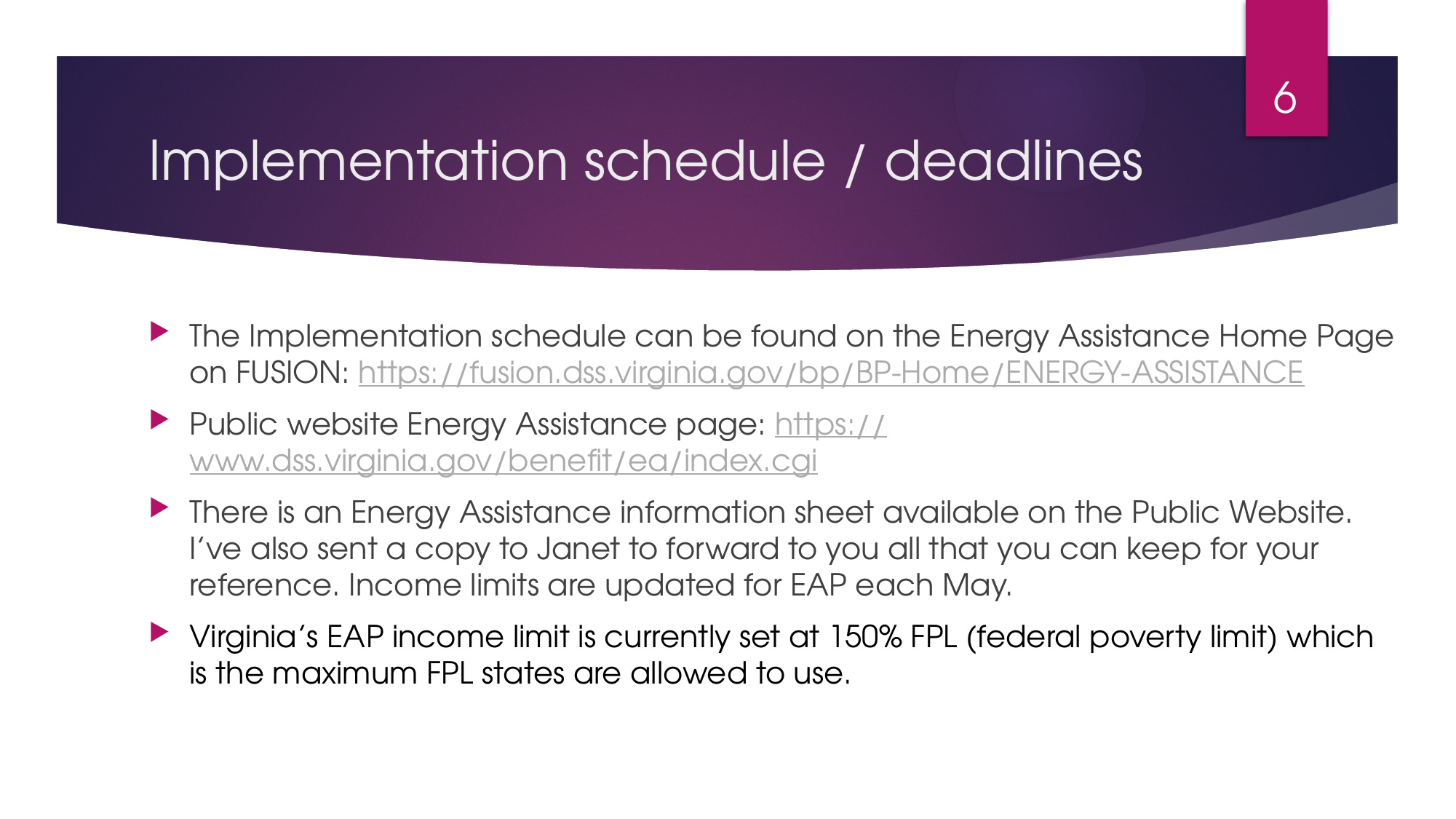

6
# Implementation schedule / deadlines
The Implementation schedule can be found on the Energy Assistance Home Page on FUSION: https://fusion.dss.virginia.gov/bp/BP-Home/ENERGY-ASSISTANCE
Public website Energy Assistance page: https://www.dss.virginia.gov/benefit/ea/index.cgi
There is an Energy Assistance information sheet available on the Public Website. I’ve also sent a copy to Janet to forward to you all that you can keep for your reference. Income limits are updated for EAP each May.
Virginia’s EAP income limit is currently set at 150% FPL (federal poverty limit) which is the maximum FPL states are allowed to use.